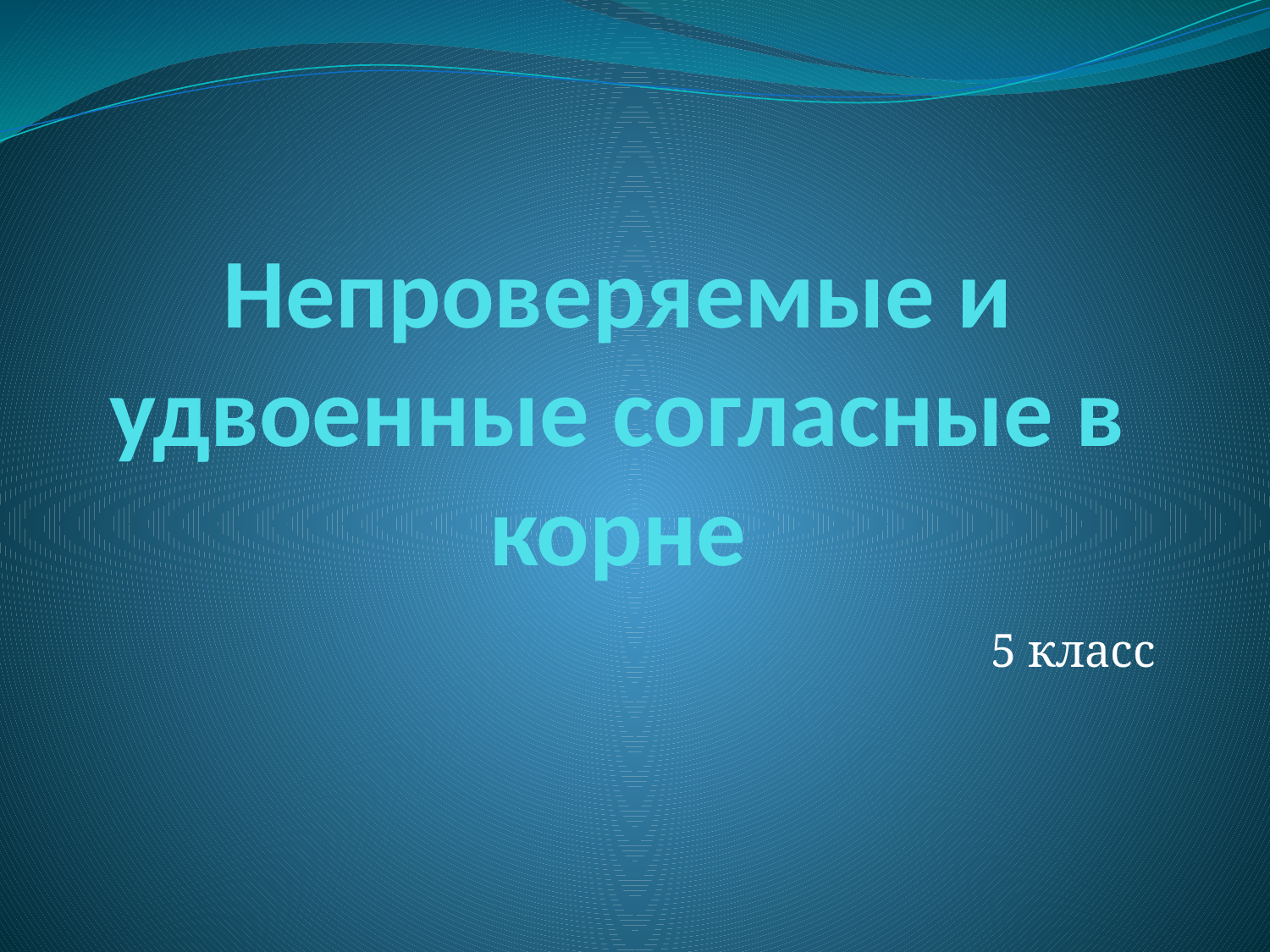

# Непроверяемые и удвоенные согласные в корне
5 класс